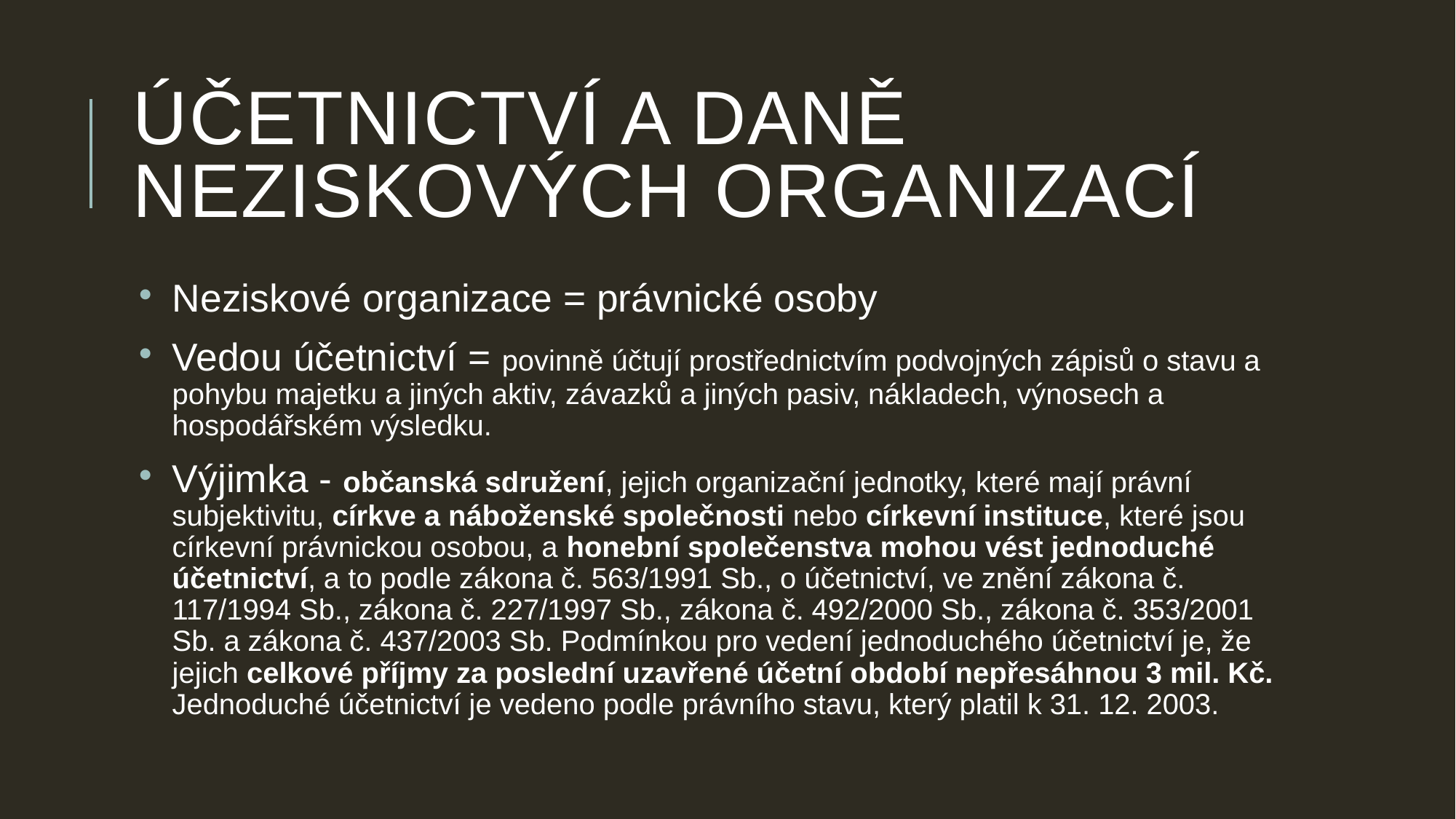

# účetnictví a daně neziskových organizací
Neziskové organizace = právnické osoby
Vedou účetnictví = povinně účtují prostřednictvím podvojných zápisů o stavu a pohybu majetku a jiných aktiv, závazků a jiných pasiv, nákladech, výnosech a hospodářském výsledku.
Výjimka - občanská sdružení, jejich organizační jednotky, které mají právní subjektivitu, církve a náboženské společnosti nebo církevní instituce, které jsou církevní právnickou osobou, a honební společenstva mohou vést jednoduché účetnictví, a to podle zákona č. 563/1991 Sb., o účetnictví, ve znění zákona č. 117/1994 Sb., zákona č. 227/1997 Sb., zákona č. 492/2000 Sb., zákona č. 353/2001 Sb. a zákona č. 437/2003 Sb. Podmínkou pro vedení jednoduchého účetnictví je, že jejich celkové příjmy za poslední uzavřené účetní období nepřesáhnou 3 mil. Kč. Jednoduché účetnictví je vedeno podle právního stavu, který platil k 31. 12. 2003.